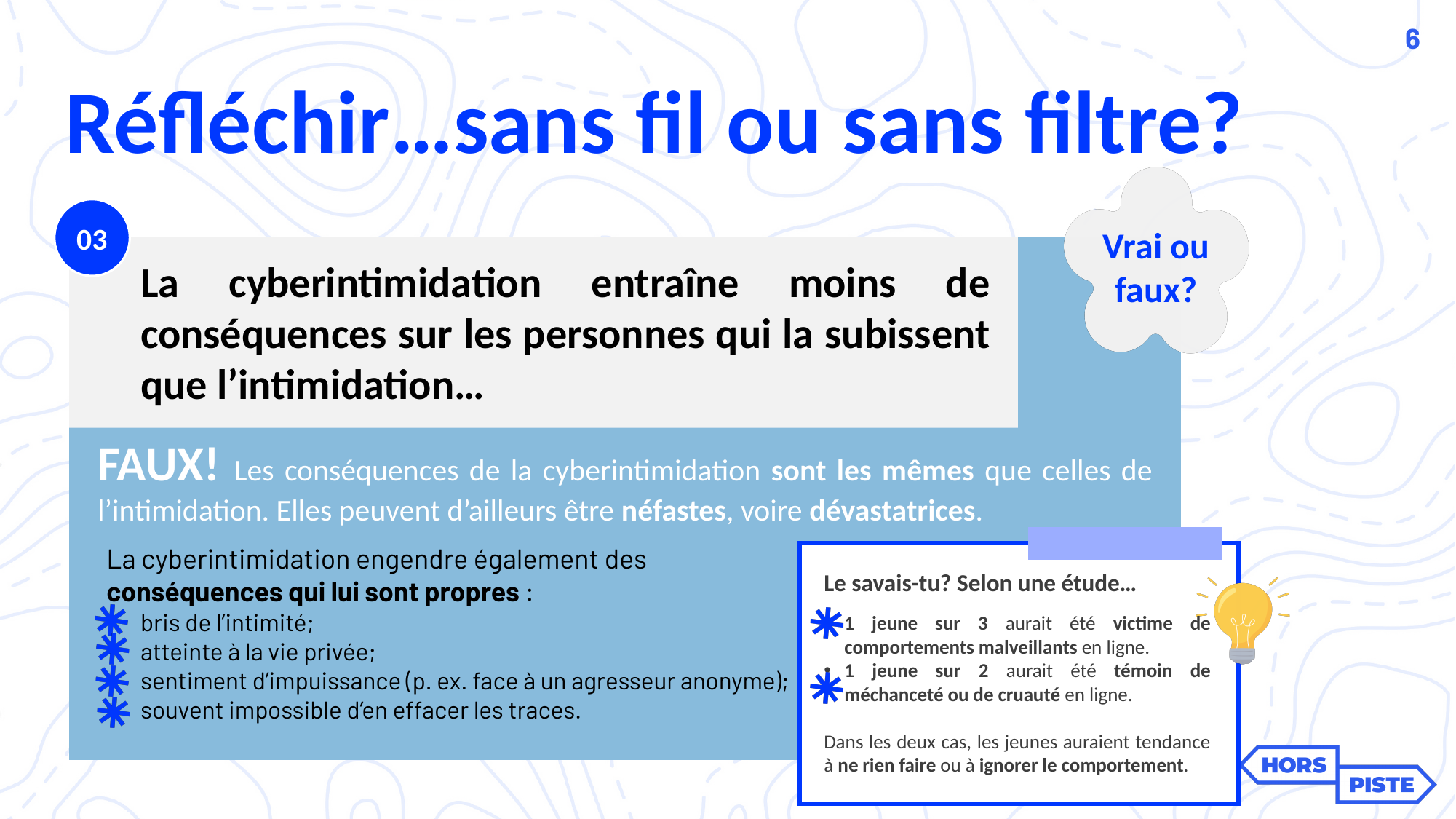

6
Réfléchir…sans fil ou sans filtre?

03
Vrai ou faux?

La cyberintimidation entraîne moins de conséquences sur les personnes qui la subissent que l’intimidation…
FAUX! Les conséquences de la cyberintimidation sont les mêmes que celles de l’intimidation. Elles peuvent d’ailleurs être néfastes, voire dévastatrices.

La cyberintimidation engendre également des conséquences qui lui sont propres :
bris de l’intimité;
atteinte à la vie privée;
sentiment d’impuissance (p. ex. face à un agresseur anonyme);
souvent impossible d’en effacer les traces.

Le savais-tu? Selon une étude…

1 jeune sur 3 aurait été victime de comportements malveillants en ligne.
1 jeune sur 2 aurait été témoin de méchanceté ou de cruauté en ligne.

Dans les deux cas, les jeunes auraient tendance à ne rien faire ou à ignorer le comportement.